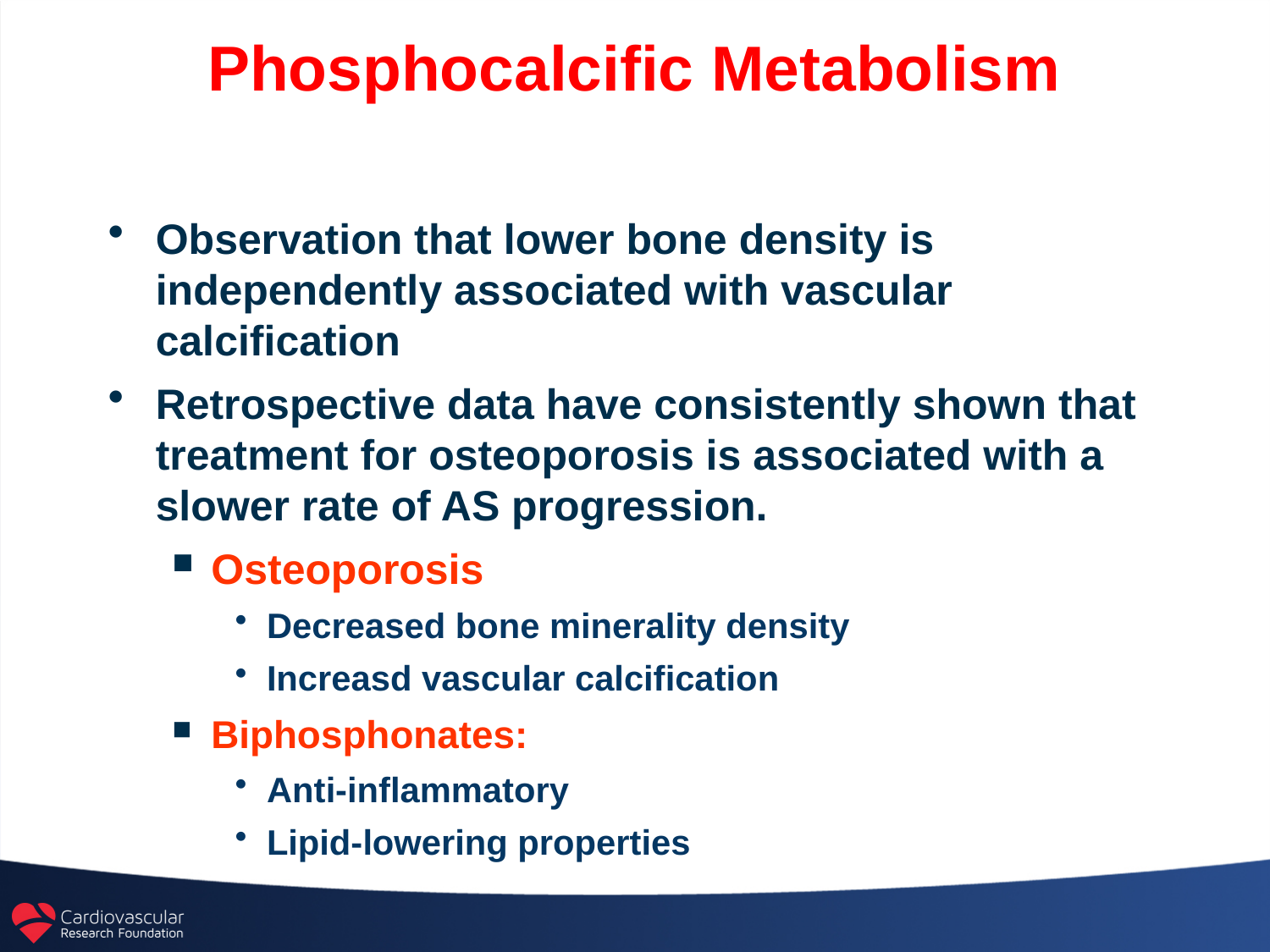

# Phosphocalcific Metabolism
Observation that lower bone density is independently associated with vascular calcification
Retrospective data have consistently shown that treatment for osteoporosis is associated with a slower rate of AS progression.
Osteoporosis
Decreased bone minerality density
Increasd vascular calcification
Biphosphonates:
Anti-inflammatory
Lipid-lowering properties